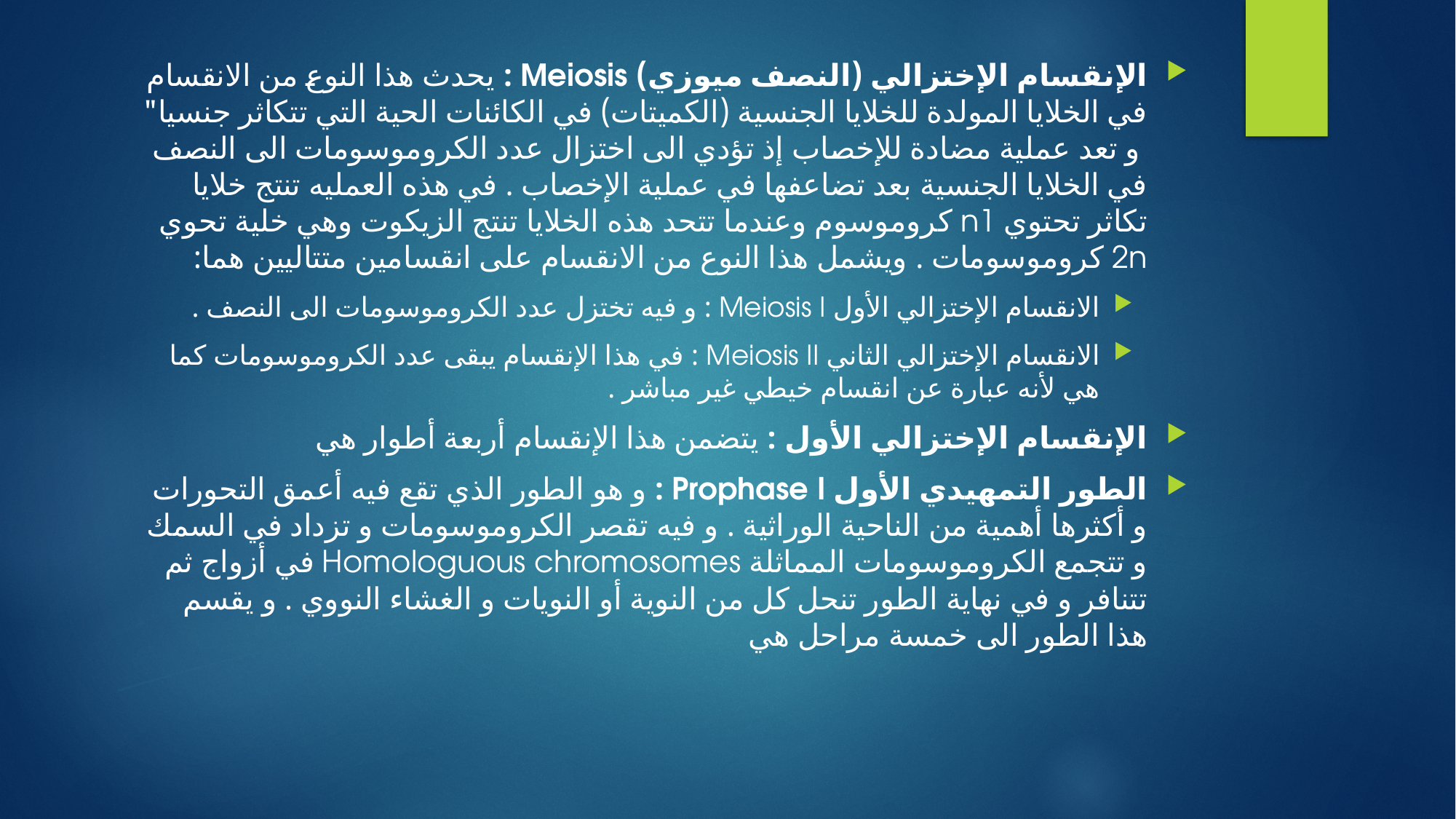

الإنقسام الإختزالي (النصف ميوزي) Meiosis : يحدث هذا النوع من الانقسام في الخلايا المولدة للخلايا الجنسية (الكميتات) في الكائنات الحية التي تتكاثر جنسيا"  و تعد عملية مضادة للإخصاب إذ تؤدي الى اختزال عدد الكروموسومات الى النصف في الخلايا الجنسية بعد تضاعفها في عملية الإخصاب . في هذه العمليه تنتج خلايا  تكاثر تحتوي n1 كروموسوم وعندما تتحد هذه الخلايا تنتج الزيكوت وهي خلية تحوي 2n كروموسومات . ويشمل هذا النوع من الانقسام على انقسامين متتاليين هما:
الانقسام الإختزالي الأول Meiosis I : و فيه تختزل عدد الكروموسومات الى النصف .
الانقسام الإختزالي الثاني Meiosis II : في هذا الإنقسام يبقى عدد الكروموسومات كما هي لأنه عبارة عن انقسام خيطي غير مباشر .
الإنقسام الإختزالي الأول : يتضمن هذا الإنقسام أربعة أطوار هي
الطور التمهيدي الأول Prophase I : و هو الطور الذي تقع فيه أعمق التحورات و أكثرها أهمية من الناحية الوراثية . و فيه تقصر الكروموسومات و تزداد في السمك و تتجمع الكروموسومات المماثلة Homologuous chromosomes في أزواج ثم تتنافر و في نهاية الطور تنحل كل من النوية أو النويات و الغشاء النووي . و يقسم هذا الطور الى خمسة مراحل هي